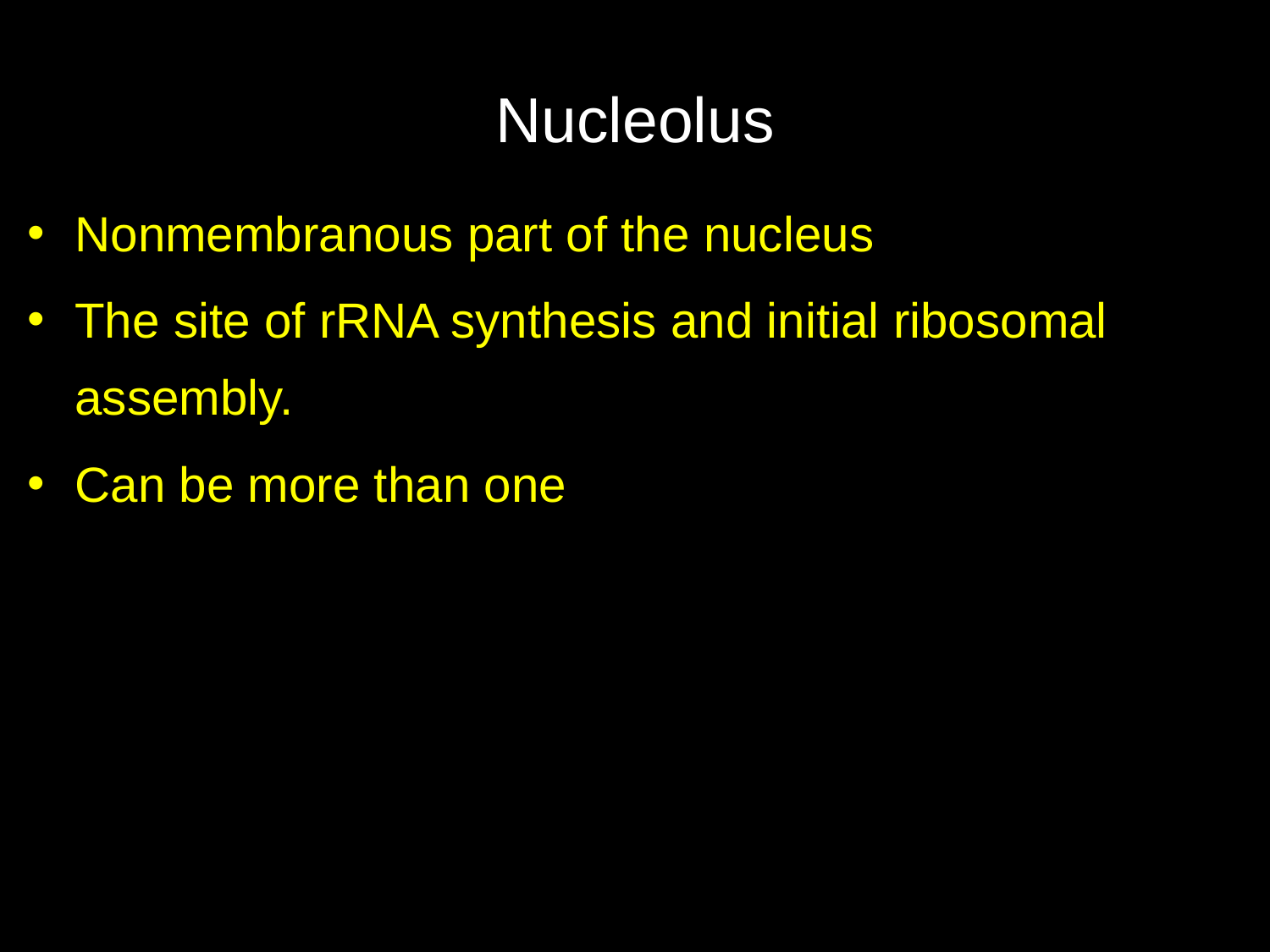

# Nucleolus
Nonmembranous part of the nucleus
The site of rRNA synthesis and initial ribosomal assembly.
Can be more than one